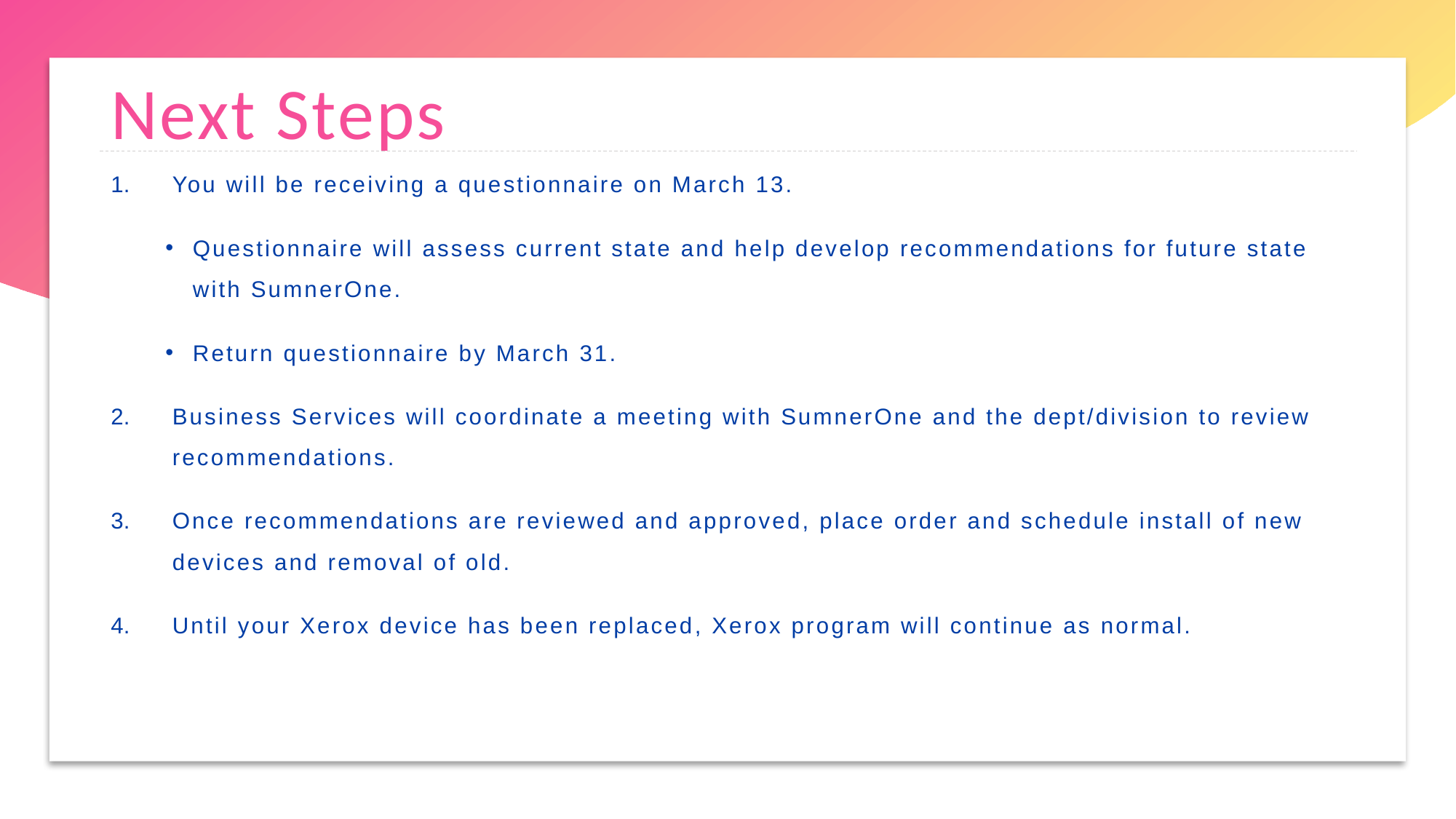

# Next Steps
You will be receiving a questionnaire on March 13.
Questionnaire will assess current state and help develop recommendations for future state with SumnerOne.
Return questionnaire by March 31.
Business Services will coordinate a meeting with SumnerOne and the dept/division to review recommendations.
Once recommendations are reviewed and approved, place order and schedule install of new devices and removal of old.
Until your Xerox device has been replaced, Xerox program will continue as normal.